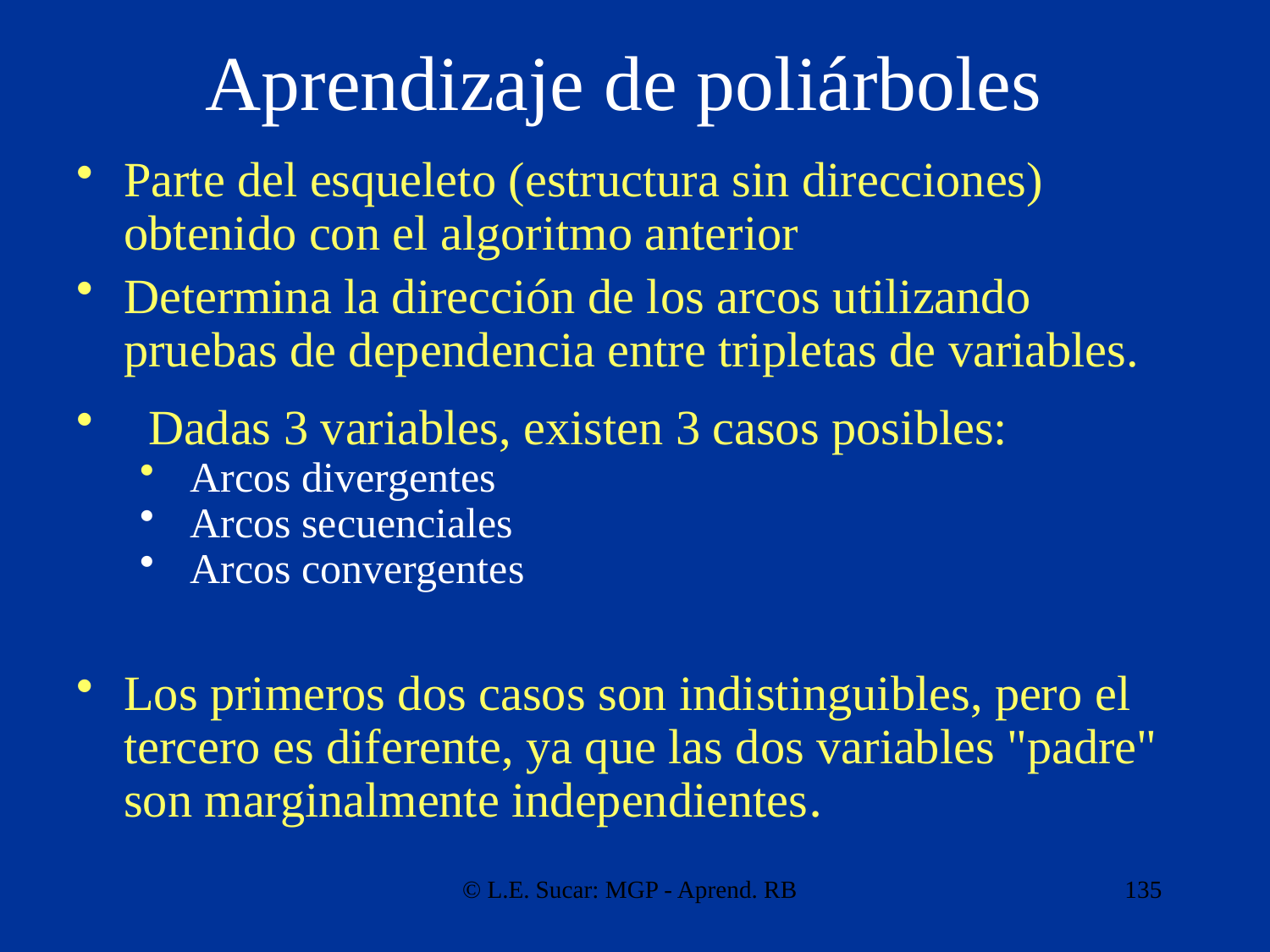

# Aprendizaje de poliárboles
Parte del esqueleto (estructura sin direcciones) obtenido con el algoritmo anterior
Determina la dirección de los arcos utilizando pruebas de dependencia entre tripletas de variables.
  Dadas 3 variables, existen 3 casos posibles:
 Arcos divergentes
 Arcos secuenciales
 Arcos convergentes

Los primeros dos casos son indistinguibles, pero el tercero es diferente, ya que las dos variables "padre" son marginalmente independientes.
© L.E. Sucar: MGP - Aprend. RB
135